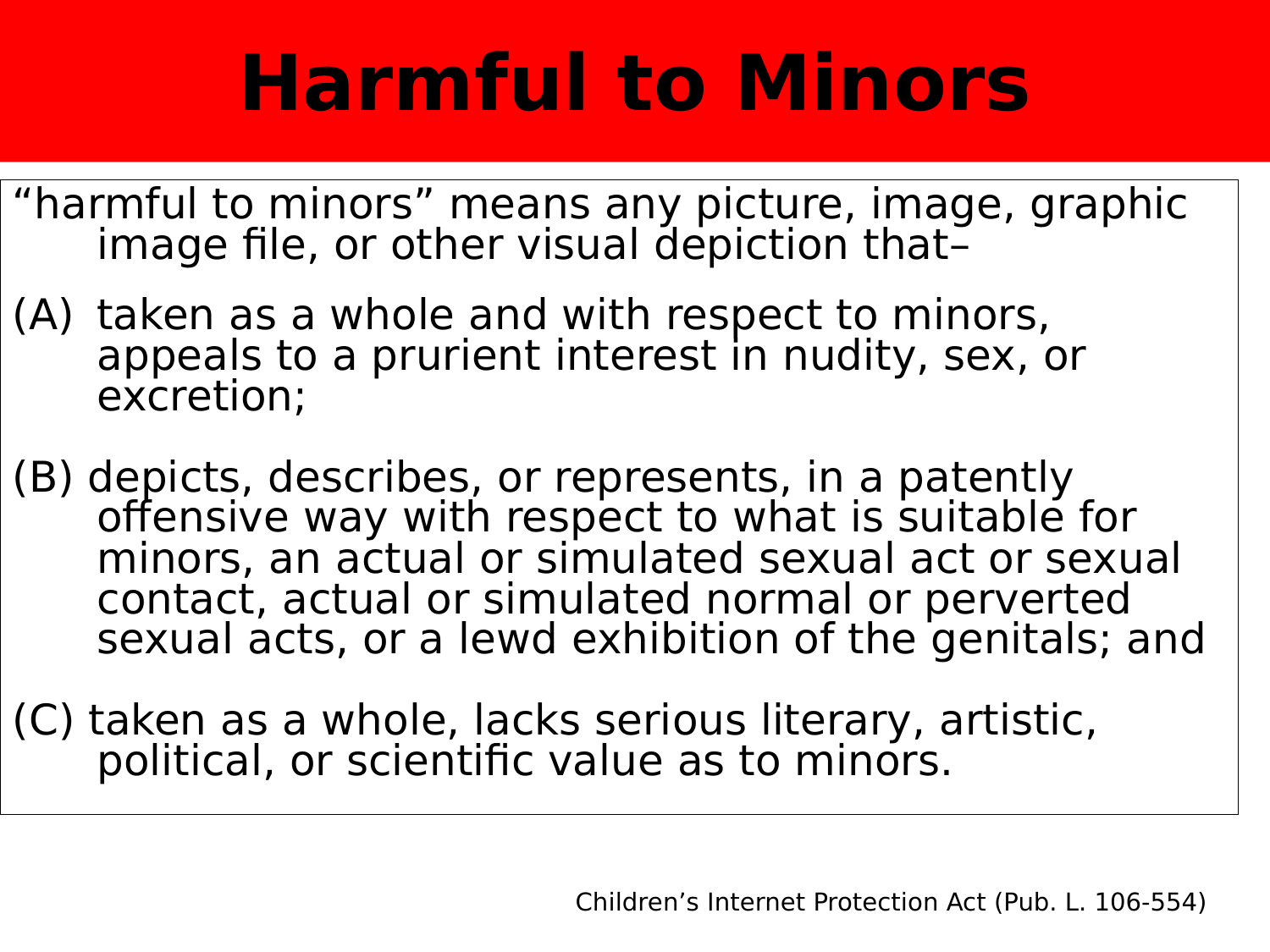

# Harmful to Minors
“harmful to minors” means any picture, image, graphic image file, or other visual depiction that–

taken as a whole and with respect to minors, appeals to a prurient interest in nudity, sex, or excretion;

(B) depicts, describes, or represents, in a patently offensive way with respect to what is suitable for minors, an actual or simulated sexual act or sexual contact, actual or simulated normal or perverted sexual acts, or a lewd exhibition of the genitals; and

(C) taken as a whole, lacks serious literary, artistic, political, or scientific value as to minors.
Children’s Internet Protection Act (Pub. L. 106-554)